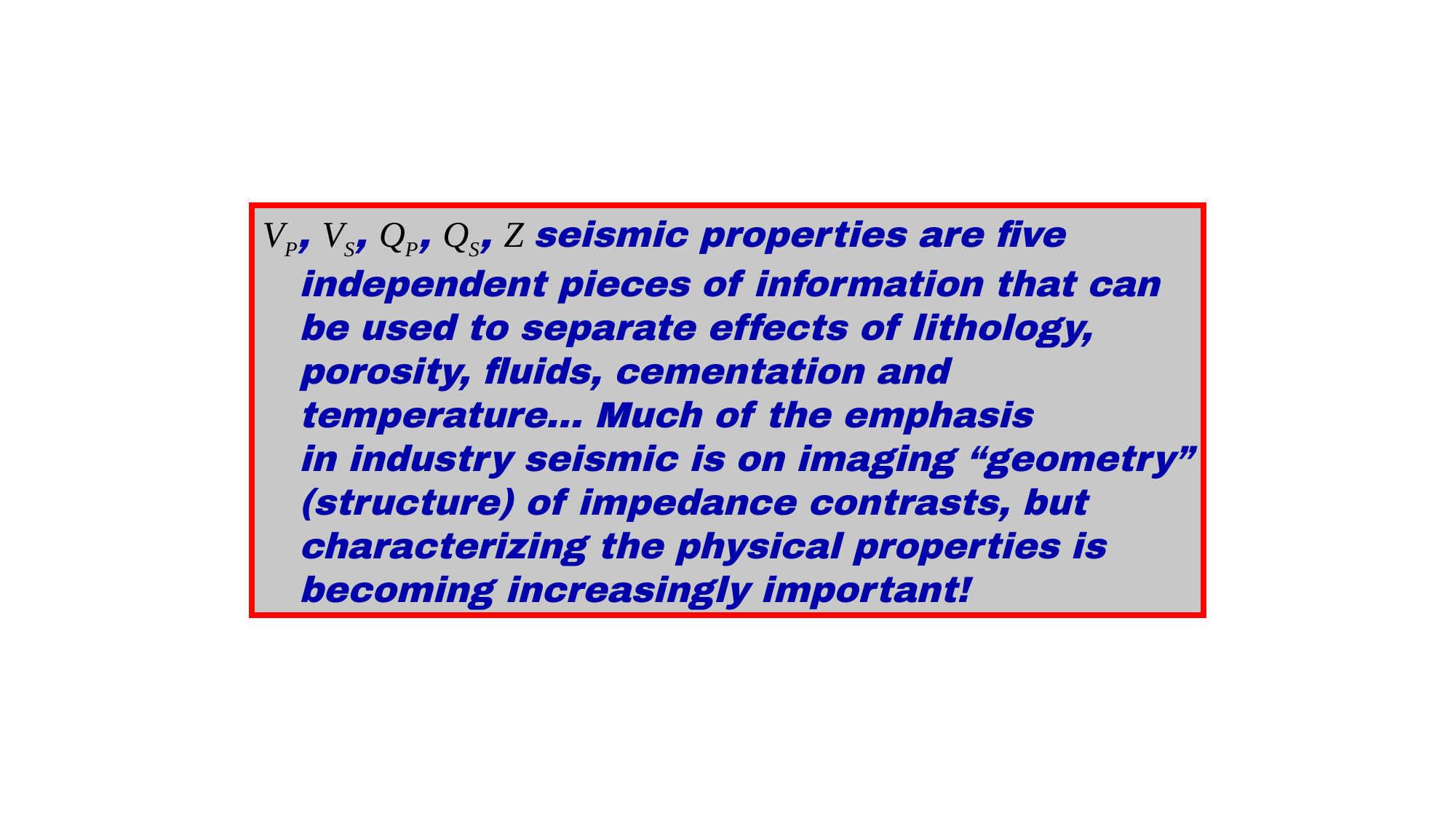

VP, VS, QP, QS, Z seismic properties are five
   independent pieces of information that can
   be used to separate effects of lithology,
   porosity, fluids, cementation and
   temperature… Much of the emphasis
   in industry seismic is on imaging “geometry”
   (structure) of impedance contrasts, but
   characterizing the physical properties is
   becoming increasingly important!